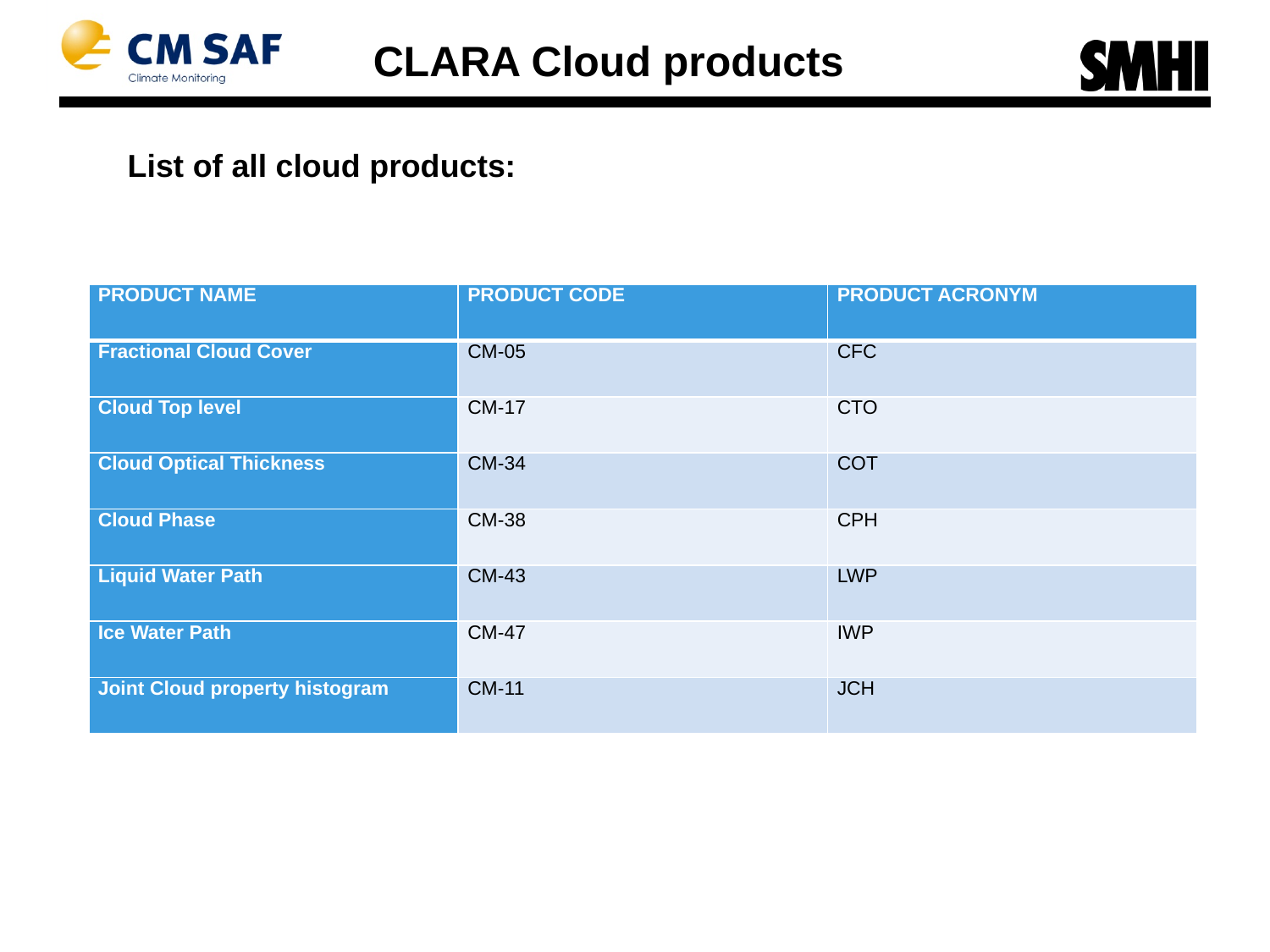

CLARA Cloud products
List of all cloud products:
| PRODUCT NAME | PRODUCT CODE | PRODUCT ACRONYM |
| --- | --- | --- |
| Fractional Cloud Cover | CM-05 | CFC |
| Cloud Top level | CM-17 | CTO |
| Cloud Optical Thickness | CM-34 | COT |
| Cloud Phase | CM-38 | CPH |
| Liquid Water Path | CM-43 | LWP |
| Ice Water Path | CM-47 | IWP |
| Joint Cloud property histogram | CM-11 | JCH |